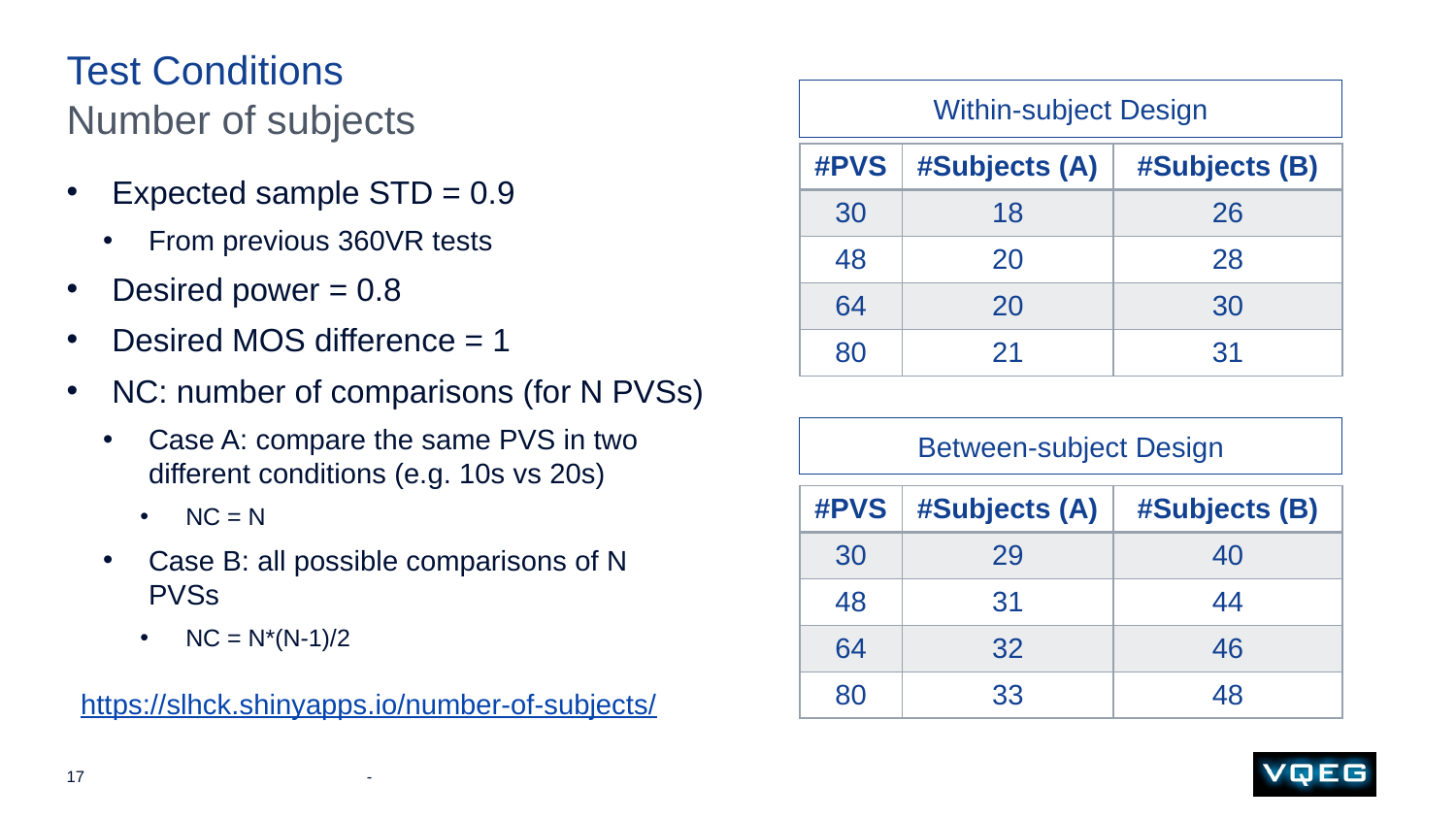

Test Conditions
Within-subject Design
Number of subjects
| #PVS | #Subjects (A) | #Subjects (B) |
| --- | --- | --- |
| 30 | 18 | 26 |
| 48 | 20 | 28 |
| 64 | 20 | 30 |
| 80 | 21 | 31 |
Expected sample STD = 0.9
From previous 360VR tests
Desired power = 0.8
Desired MOS difference = 1
NC: number of comparisons (for N PVSs)
Case A: compare the same PVS in two different conditions (e.g. 10s vs 20s)
NC = N
Case B: all possible comparisons of N PVSs
NC = N*(N-1)/2
Between-subject Design
| #PVS | #Subjects (A) | #Subjects (B) |
| --- | --- | --- |
| 30 | 29 | 40 |
| 48 | 31 | 44 |
| 64 | 32 | 46 |
| 80 | 33 | 48 |
https://slhck.shinyapps.io/number-of-subjects/
-